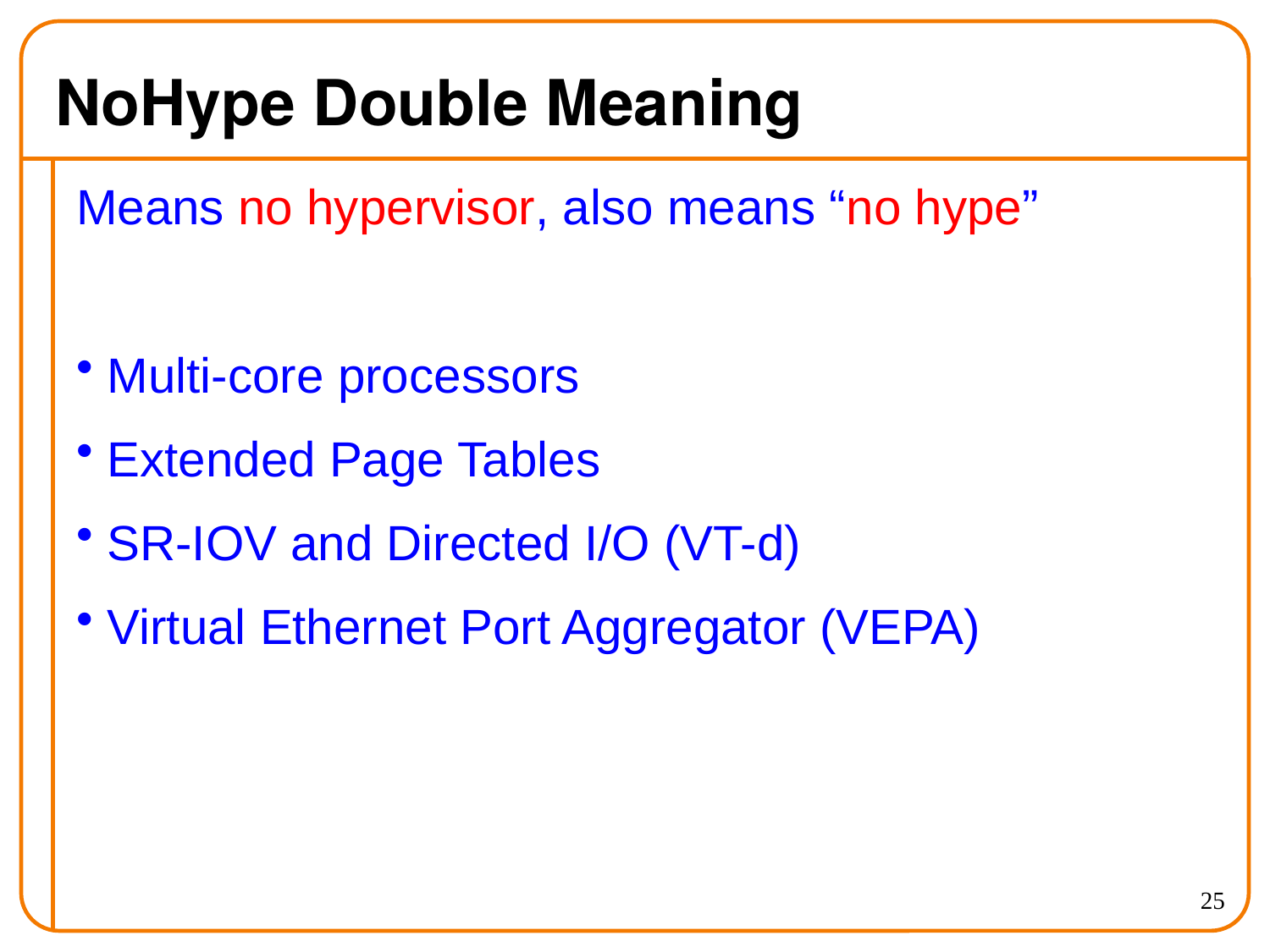

# NoHype Double Meaning
Means no hypervisor, also means “no hype”

Multi-core processors
Extended Page Tables
SR-IOV and Directed I/O (VT-d)
Virtual Ethernet Port Aggregator (VEPA)
25